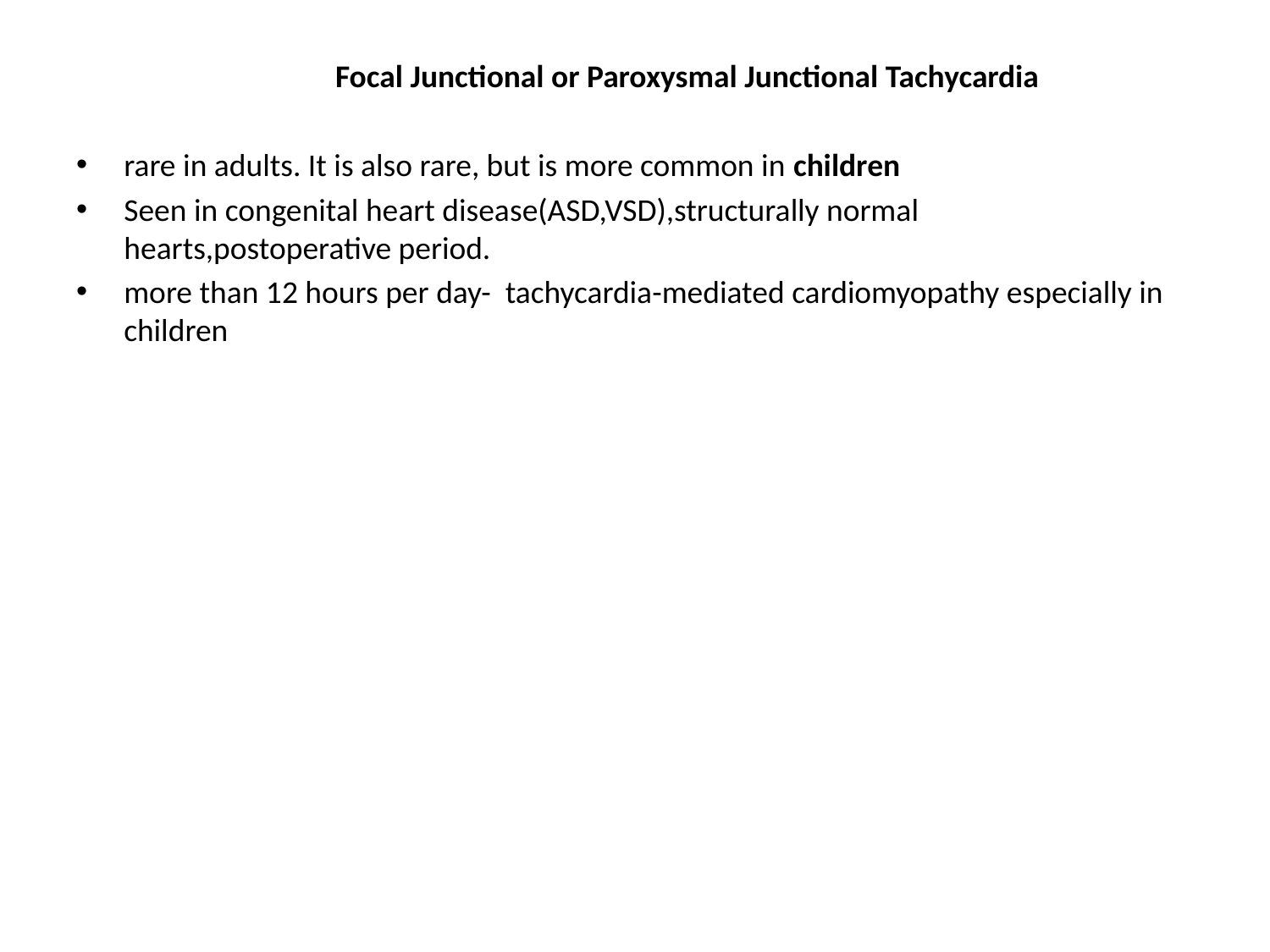

Focal Junctional or Paroxysmal Junctional Tachycardia

rare in adults. It is also rare, but is more common in children
Seen in congenital heart disease(ASD,VSD),structurally normal hearts,postoperative period.
more than 12 hours per day-  tachycardia-mediated cardiomyopathy especially in children